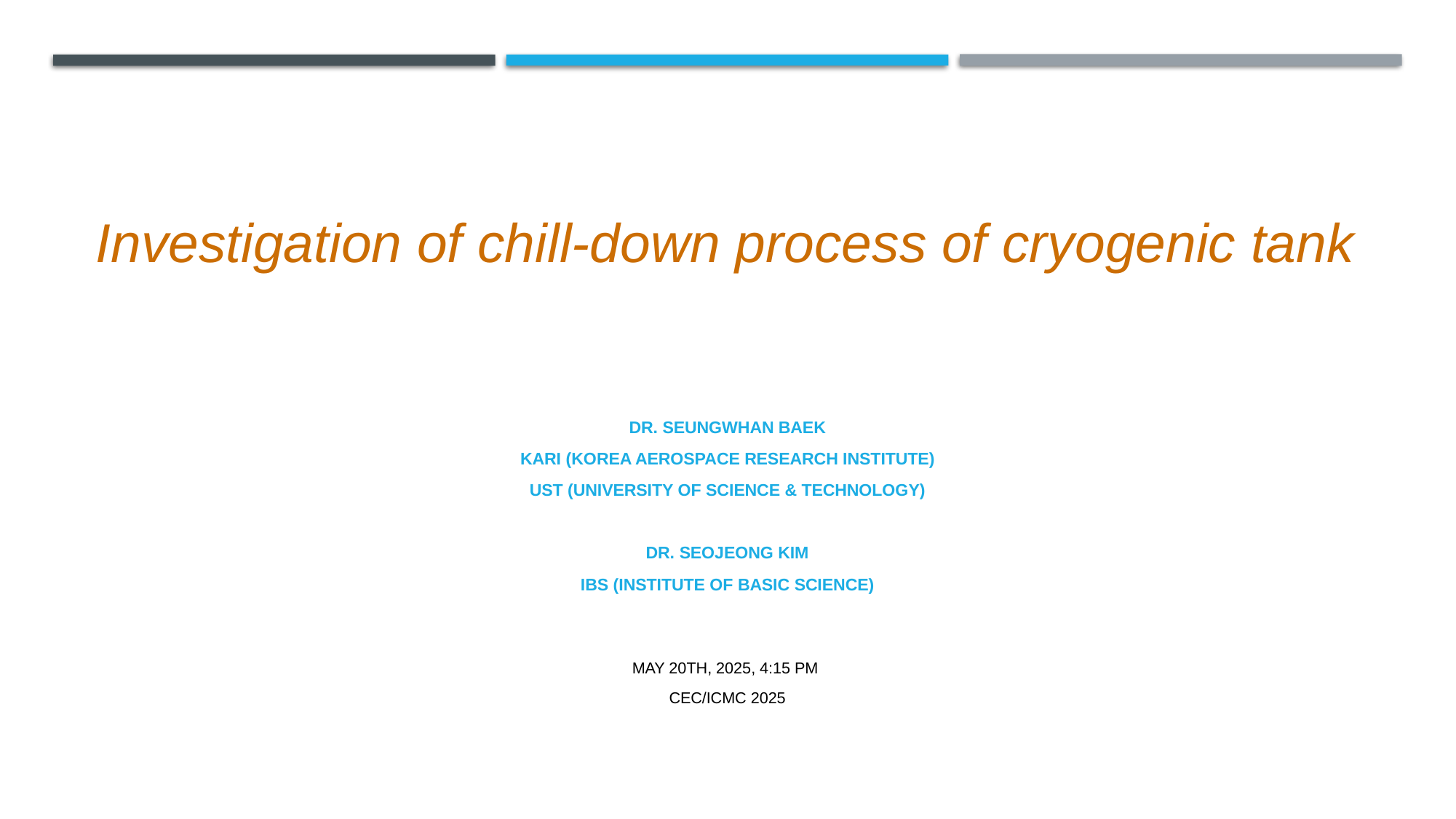

# Investigation of chill-down process of cryogenic tank
Dr. Seungwhan BaEK
KARI (Korea aerospace Research Institute)
UST (University of Science & Technology)

Dr. Seojeong KIM
IBS (Institute of Basic Science)

May 20th, 2025, 4:15 PM
CEC/ICMC 2025